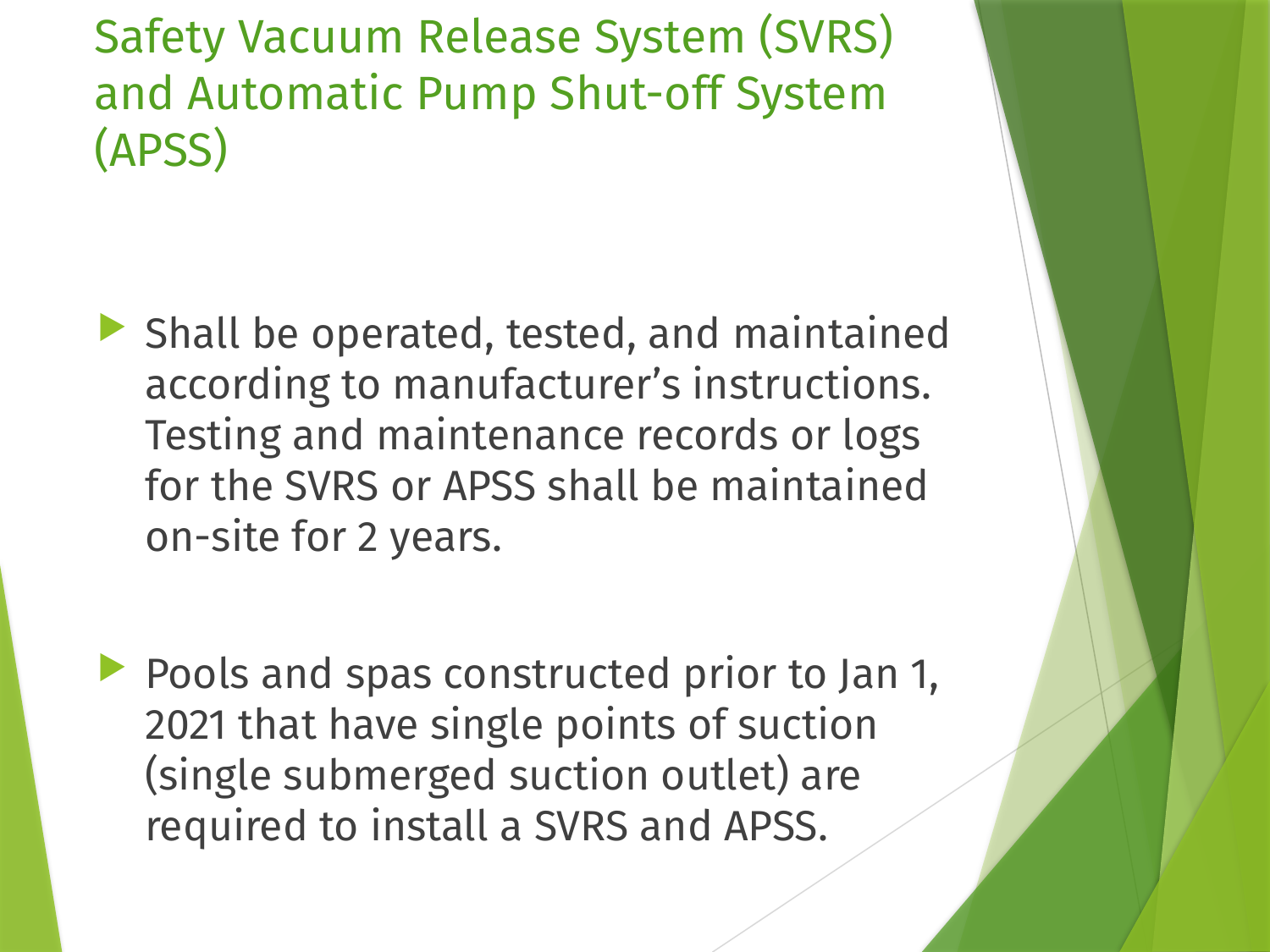

# Safety Vacuum Release System (SVRS) and Automatic Pump Shut-off System (APSS)
Shall be operated, tested, and maintained according to manufacturer’s instructions.  Testing and maintenance records or logs for the SVRS or APSS shall be maintained on-site for 2 years.

Pools and spas constructed prior to Jan 1, 2021 that have single points of suction (single submerged suction outlet) are required to install a SVRS and APSS.